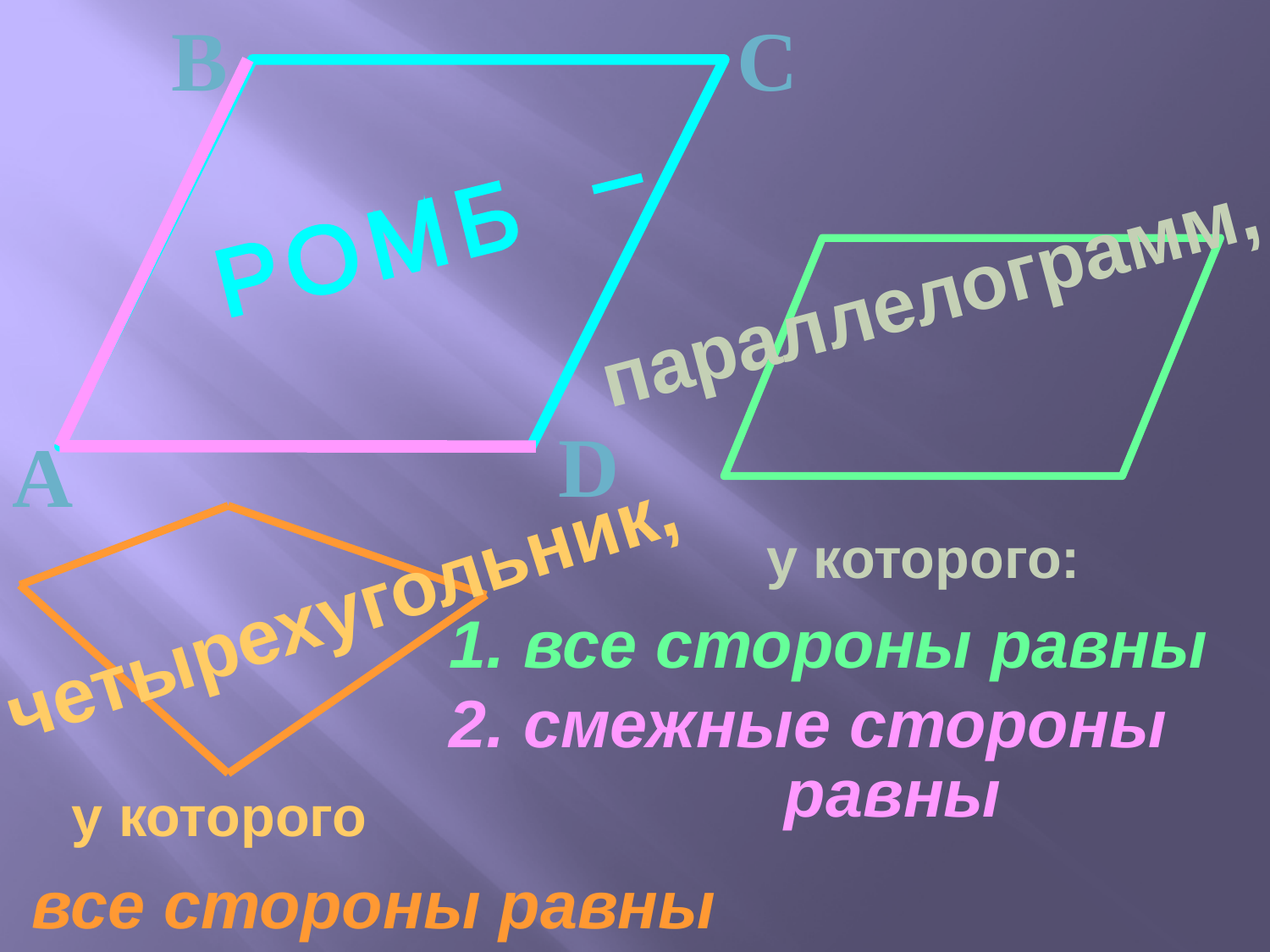

В
С

_
РОМБ

 параллелограмм,
D
А
у которого:
четырехугольник,
1. все стороны равны
2. смежные стороны
равны
у которого
 все стороны равны